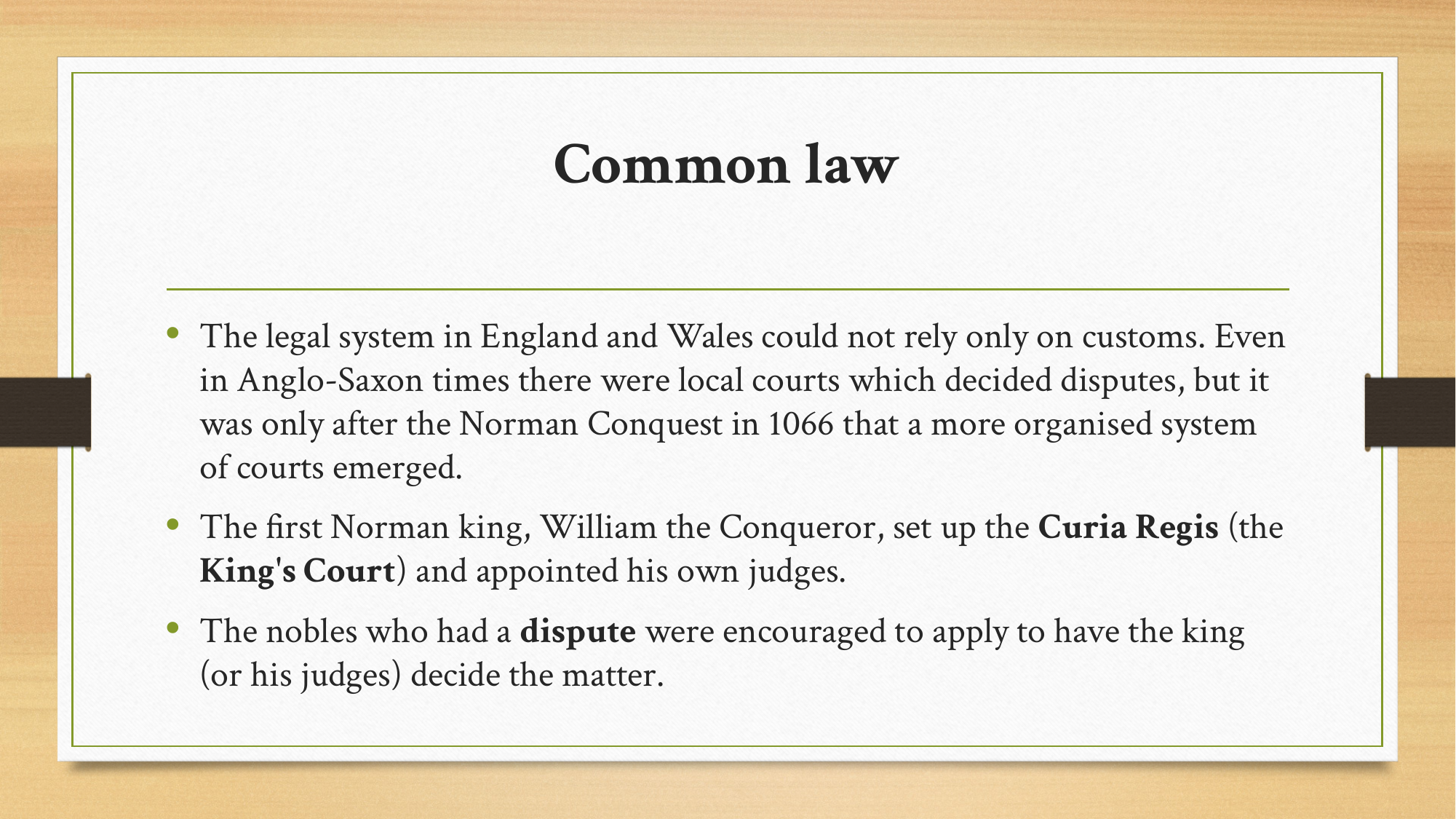

# Common law
The legal system in England and Wales could not rely only on customs. Even in Anglo-Saxon times there were local courts which decided disputes, but it was only after the Norman Conquest in 1066 that a more organised system of courts emerged.
The first Norman king, William the Conqueror, set up the Curia Regis (the King's Court) and appointed his own judges.
The nobles who had a dispute were encouraged to apply to have the king (or his judges) decide the matter.